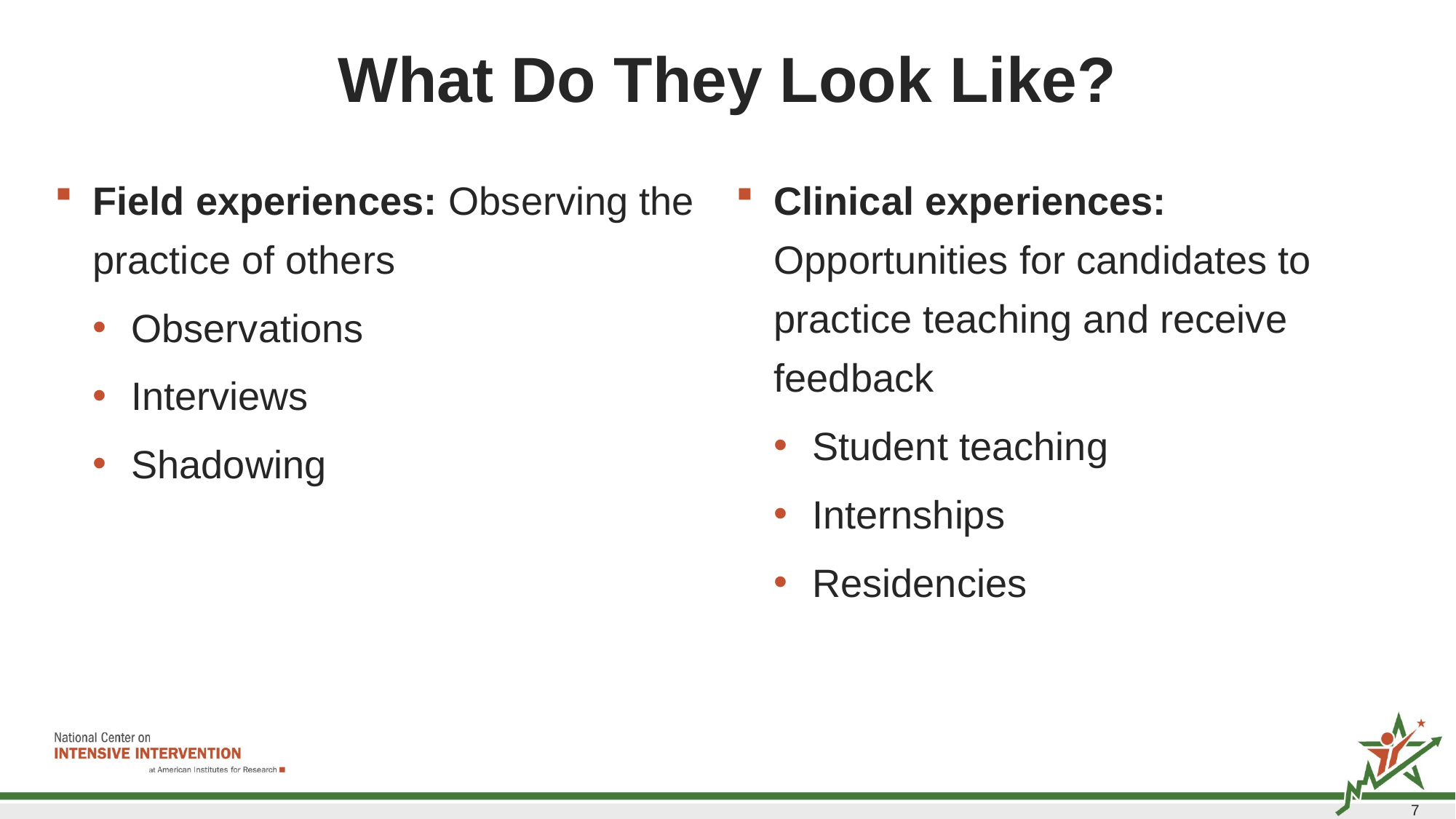

# What Do They Look Like?
Field experiences: Observing the practice of others
Observations
Interviews
Shadowing
Clinical experiences: Opportunities for candidates to practice teaching and receive feedback
Student teaching
Internships
Residencies
7